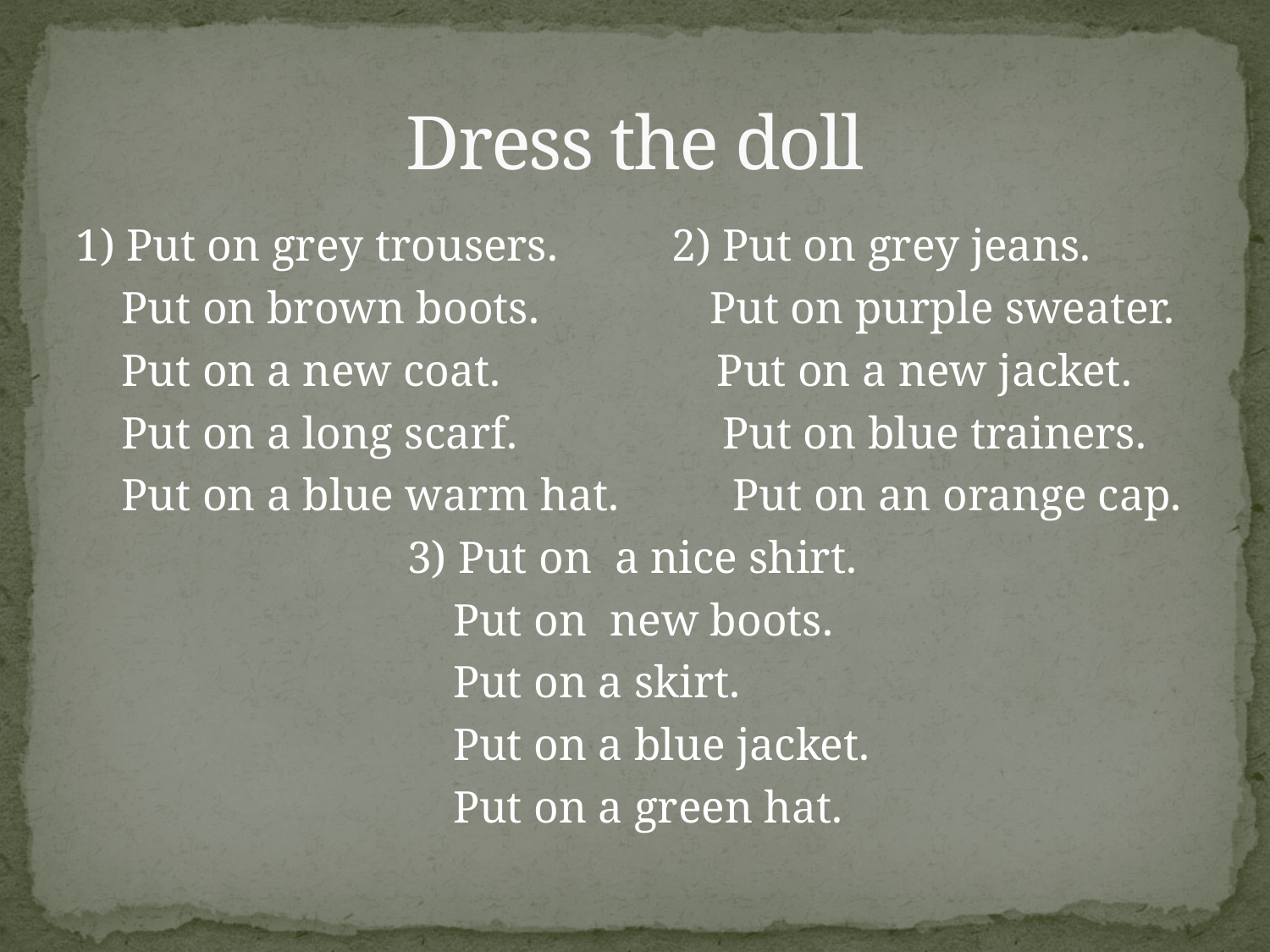

# Dress the doll
1) Put on grey trousers.          2) Put on grey jeans.
    Put on brown boots.               Put on purple sweater.
    Put on a new coat.                   Put on a new jacket.
    Put on a long scarf.                  Put on blue trainers.
    Put on a blue warm hat.          Put on an orange cap.
                             3) Put on  a nice shirt.
                                 Put on  new boots.
                                 Put on a skirt.
                                 Put on a blue jacket.
                                 Put on a green hat.